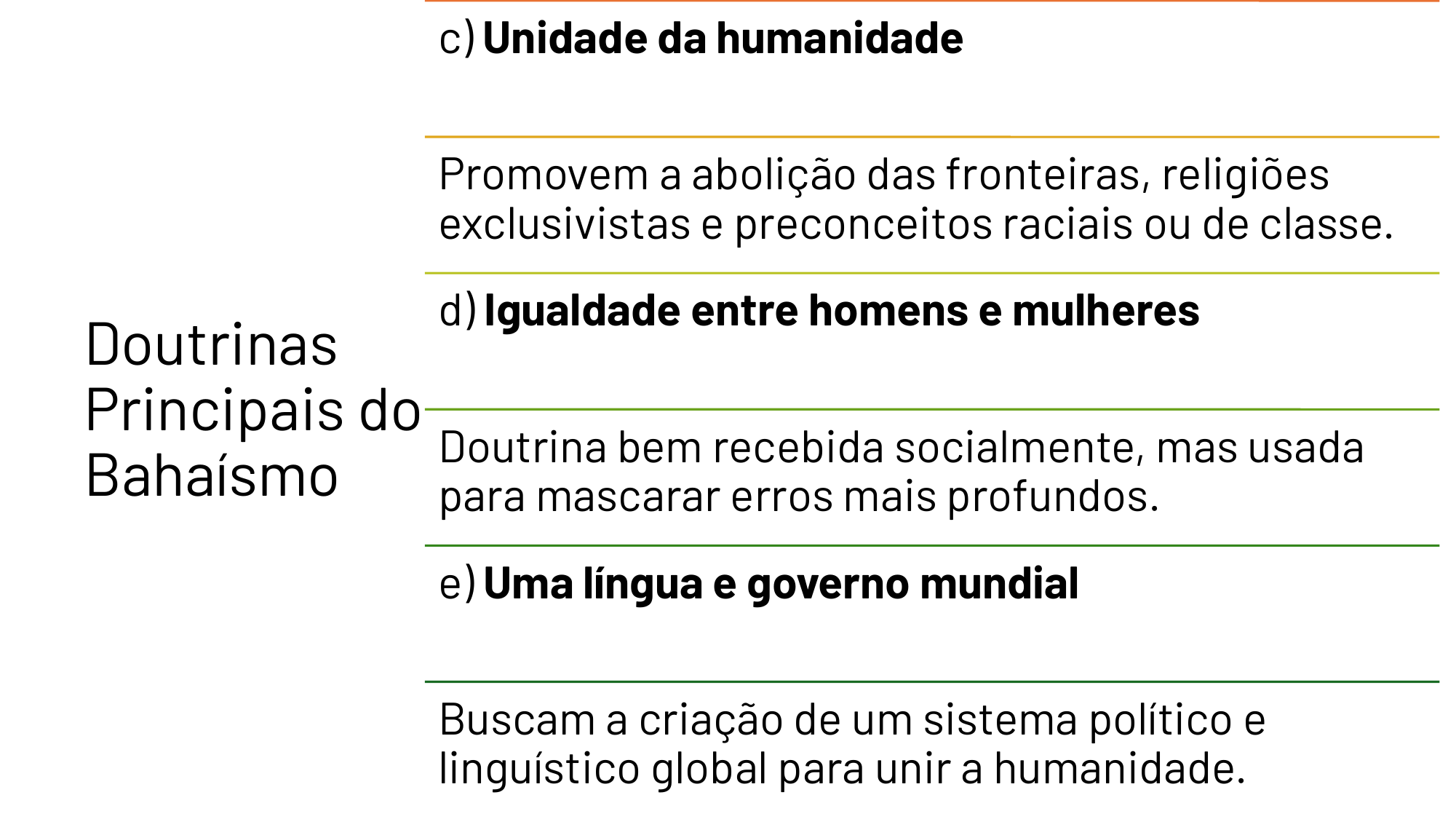

c) Unidade da humanidade
Promovem a abolição das fronteiras, religiões exclusivistas e preconceitos raciais ou de classe.
d) Igualdade entre homens e mulheres
Doutrina bem recebida socialmente, mas usada para mascarar erros mais profundos.
e) Uma língua e governo mundial
Buscam a criação de um sistema político e linguístico global para unir a humanidade.
# Doutrinas Principais do Bahaísmo